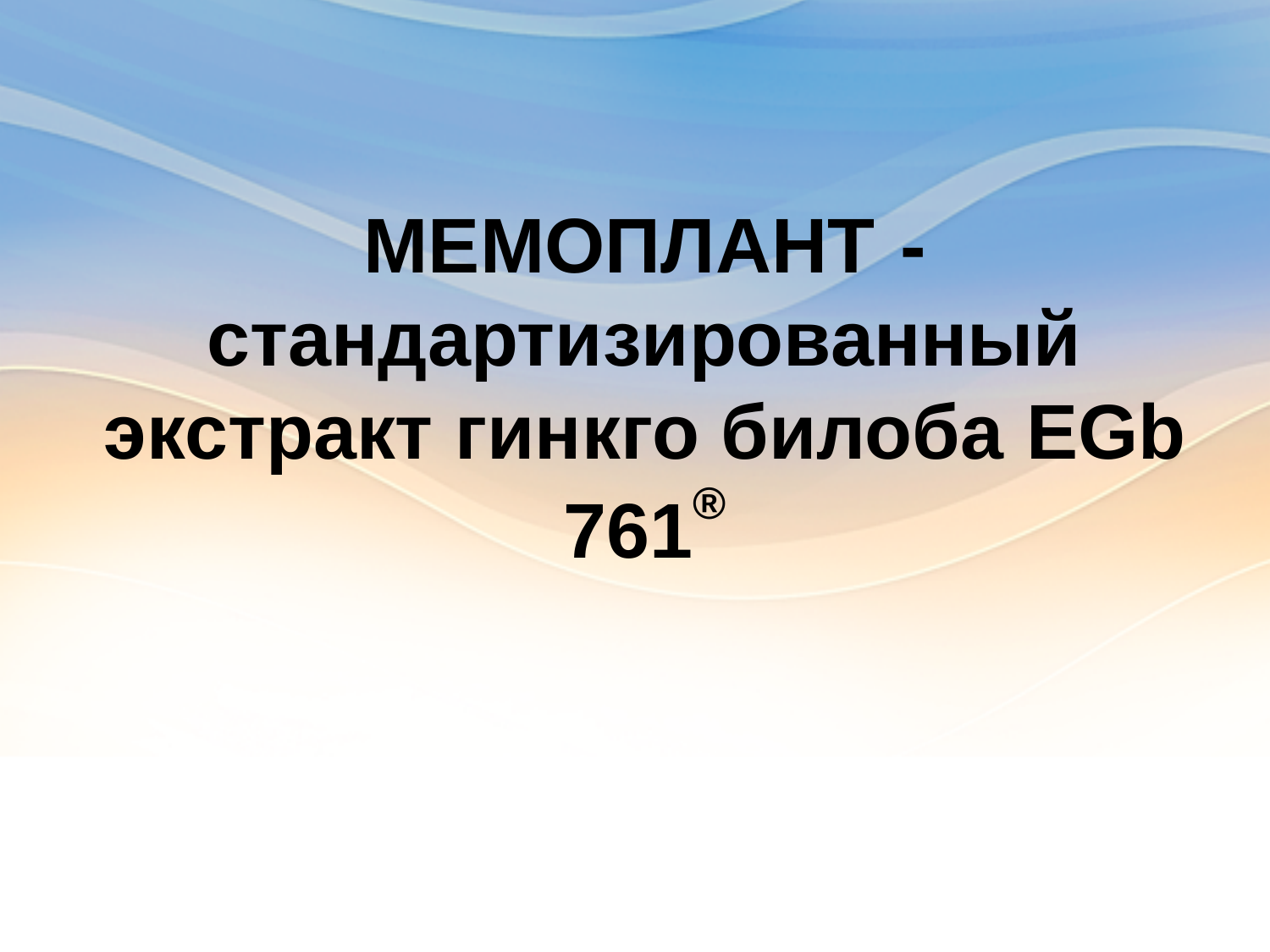

Мемоплант  - стандартизированный экстракт гинкго билоба EGb 761®